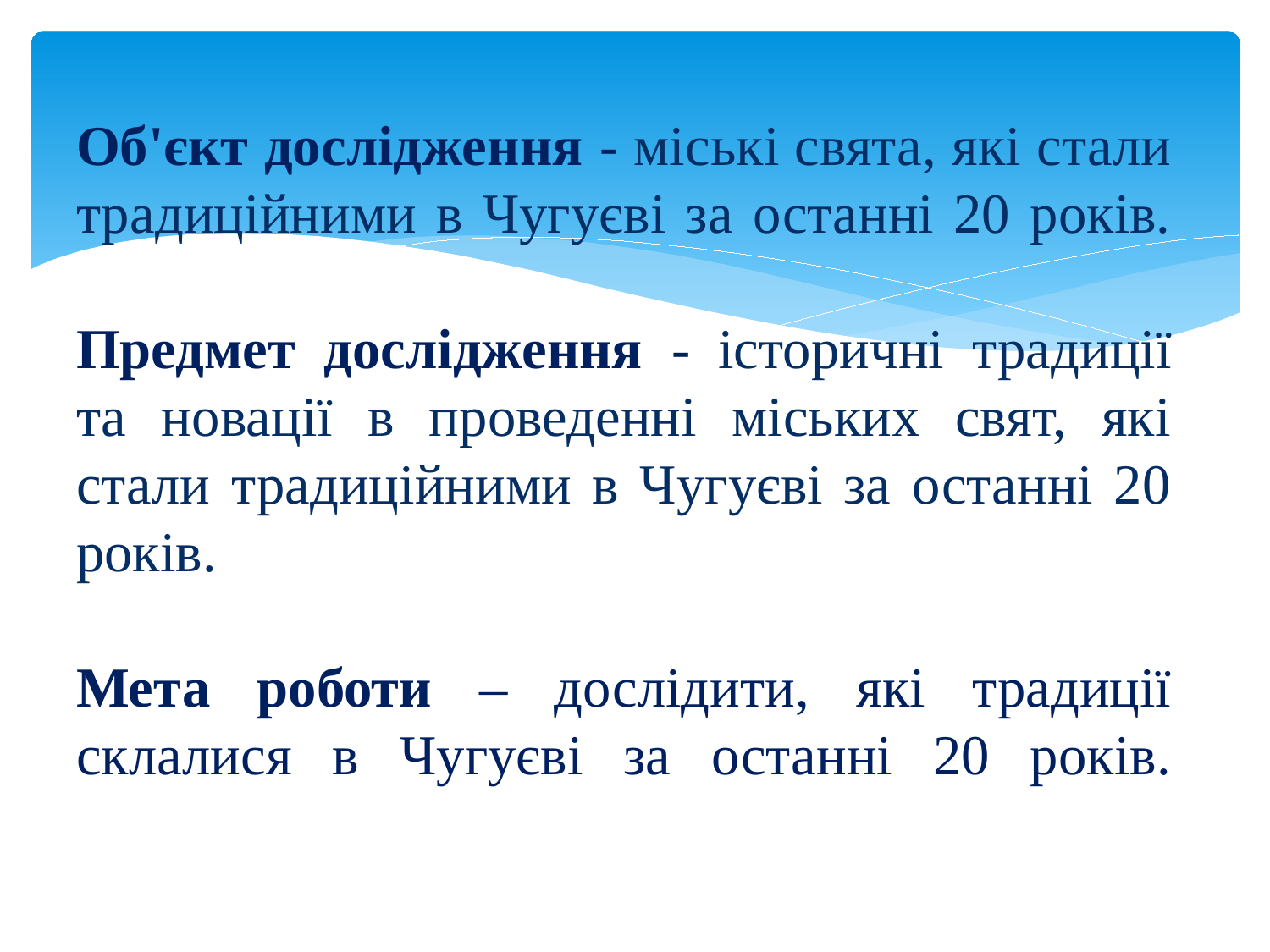

# Об'єкт дослідження - міські свята, які стали традиційними в Чугуєві за останні 20 років. Предмет дослідження - історичні традиції та новації в проведенні міських свят, які стали традиційними в Чугуєві за останні 20 років. Мета роботи – дослідити, які традиції склалися в Чугуєві за останні 20 років.